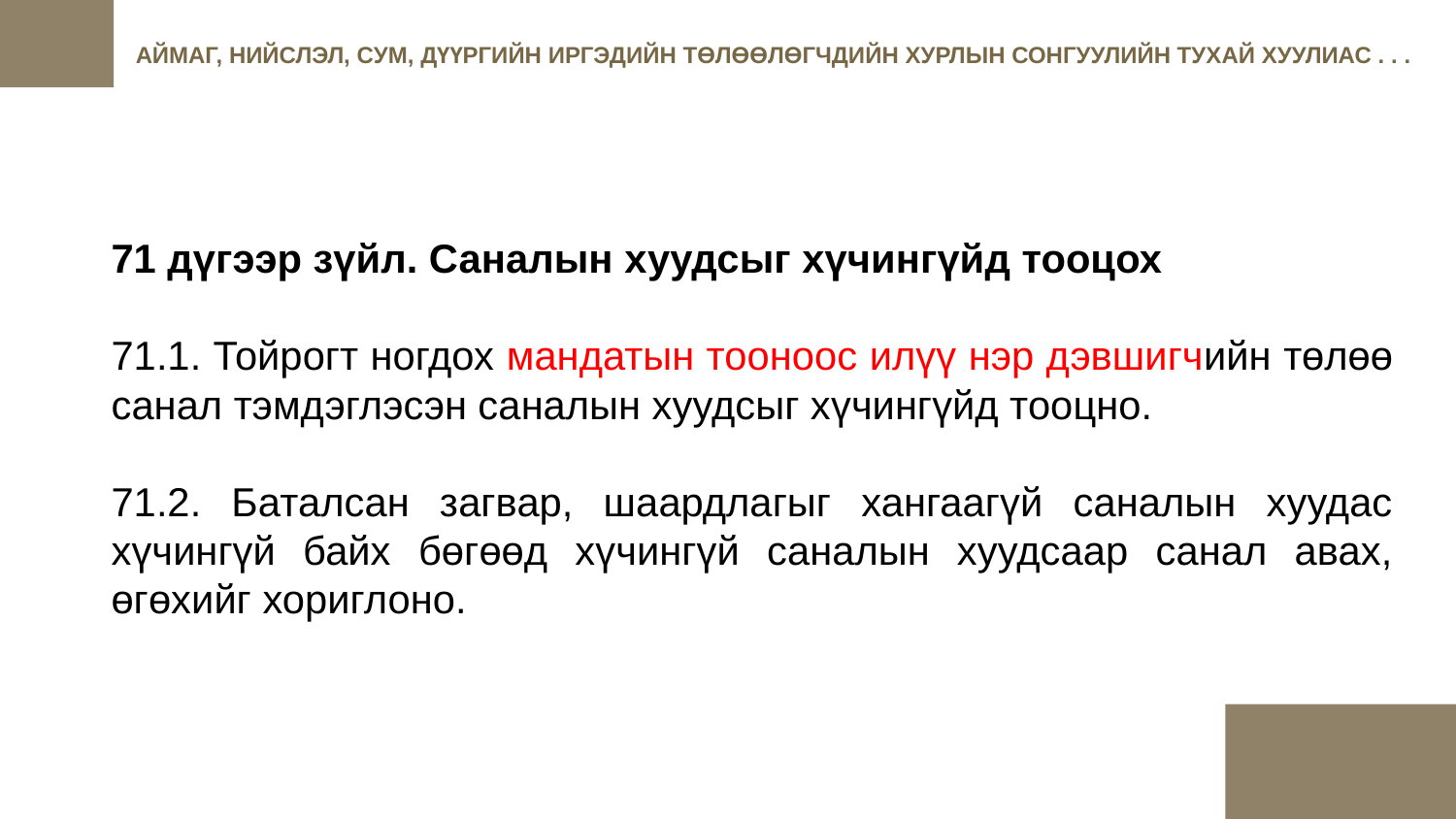

АЙМАГ, НИЙСЛЭЛ, СУМ, ДҮҮРГИЙН ИРГЭДИЙН ТӨЛӨӨЛӨГЧДИЙН ХУРЛЫН СОНГУУЛИЙН ТУХАЙ ХУУЛИАС . . .

71 дүгээр зүйл. Саналын хуудсыг хүчингүйд тооцох
71.1. Тойрогт ногдох мандатын тооноос илүү нэр дэвшигчийн төлөө санал тэмдэглэсэн саналын хуудсыг хүчингүйд тооцно.

71.2. Баталсан загвар, шаардлагыг хангаагүй саналын хуудас хүчингүй байх бөгөөд хүчингүй саналын хуудсаар санал авах, өгөхийг хориглоно.